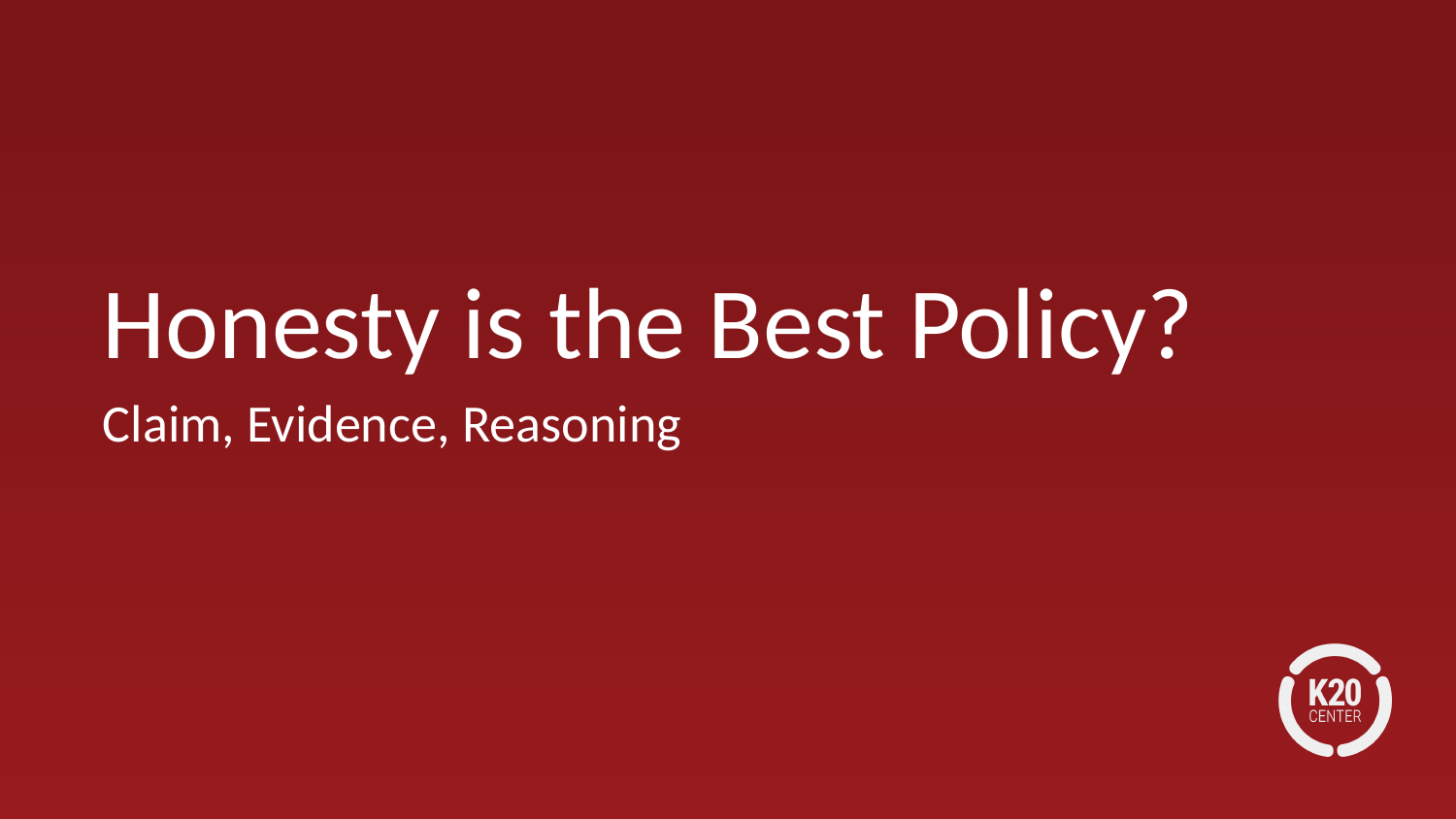

# Honesty is the Best Policy?
Claim, Evidence, Reasoning